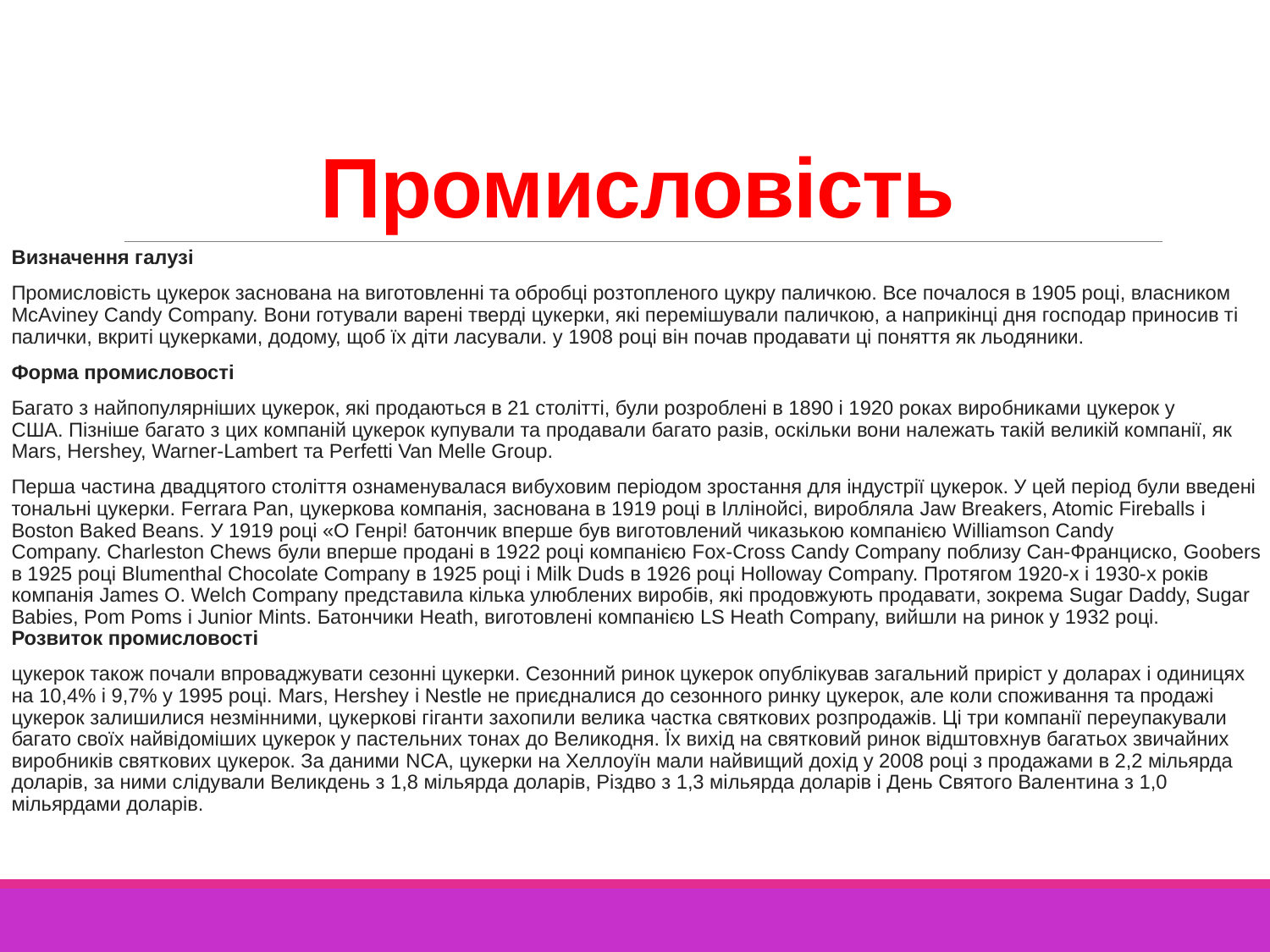

# Промисловість
Визначення галузі
Промисловість цукерок заснована на виготовленні та обробці розтопленого цукру паличкою. Все почалося в 1905 році, власником McAviney Candy Company. Вони готували варені тверді цукерки, які перемішували паличкою, а наприкінці дня господар приносив ті палички, вкриті цукерками, додому, щоб їх діти ласували. у 1908 році він почав продавати ці поняття як льодяники.
Форма промисловості
Багато з найпопулярніших цукерок, які продаються в 21 столітті, були розроблені в 1890 і 1920 роках виробниками цукерок у США. Пізніше багато з цих компаній цукерок купували та продавали багато разів, оскільки вони належать такій великій компанії, як Mars, Hershey, Warner-Lambert та Perfetti Van Melle Group.
Перша частина двадцятого століття ознаменувалася вибуховим періодом зростання для індустрії цукерок. У цей період були введені тональні цукерки. Ferrara Pan, цукеркова компанія, заснована в 1919 році в Іллінойсі, виробляла Jaw Breakers, Atomic Fireballs і Boston Baked Beans. У 1919 році «О Генрі! батончик вперше був виготовлений чиказькою компанією Williamson Candy Company. Charleston Chews були вперше продані в 1922 році компанією Fox-Cross Candy Company поблизу Сан-Франциско, Goobers в 1925 році Blumenthal Chocolate Company в 1925 році і Milk Duds в 1926 році Holloway Company. Протягом 1920-х і 1930-х років компанія James O. Welch Company представила кілька улюблених виробів, які продовжують продавати, зокрема Sugar Daddy, Sugar Babies, Pom Poms і Junior Mints. Батончики Heath, виготовлені компанією LS Heath Company, вийшли на ринок у 1932 році.
Розвиток промисловості
цукерок також почали впроваджувати сезонні цукерки. Сезонний ринок цукерок опублікував загальний приріст у доларах і одиницях на 10,4% і 9,7% у 1995 році. Mars, Hershey і Nestle не приєдналися до сезонного ринку цукерок, але коли споживання та продажі цукерок залишилися незмінними, цукеркові гіганти захопили велика частка святкових розпродажів. Ці три компанії переупакували багато своїх найвідоміших цукерок у пастельних тонах до Великодня. Їх вихід на святковий ринок відштовхнув багатьох звичайних виробників святкових цукерок. За даними NCA, цукерки на Хеллоуїн мали найвищий дохід у 2008 році з продажами в 2,2 мільярда доларів, за ними слідували Великдень з 1,8 мільярда доларів, Різдво з 1,3 мільярда доларів і День Святого Валентина з 1,0 мільярдами доларів.